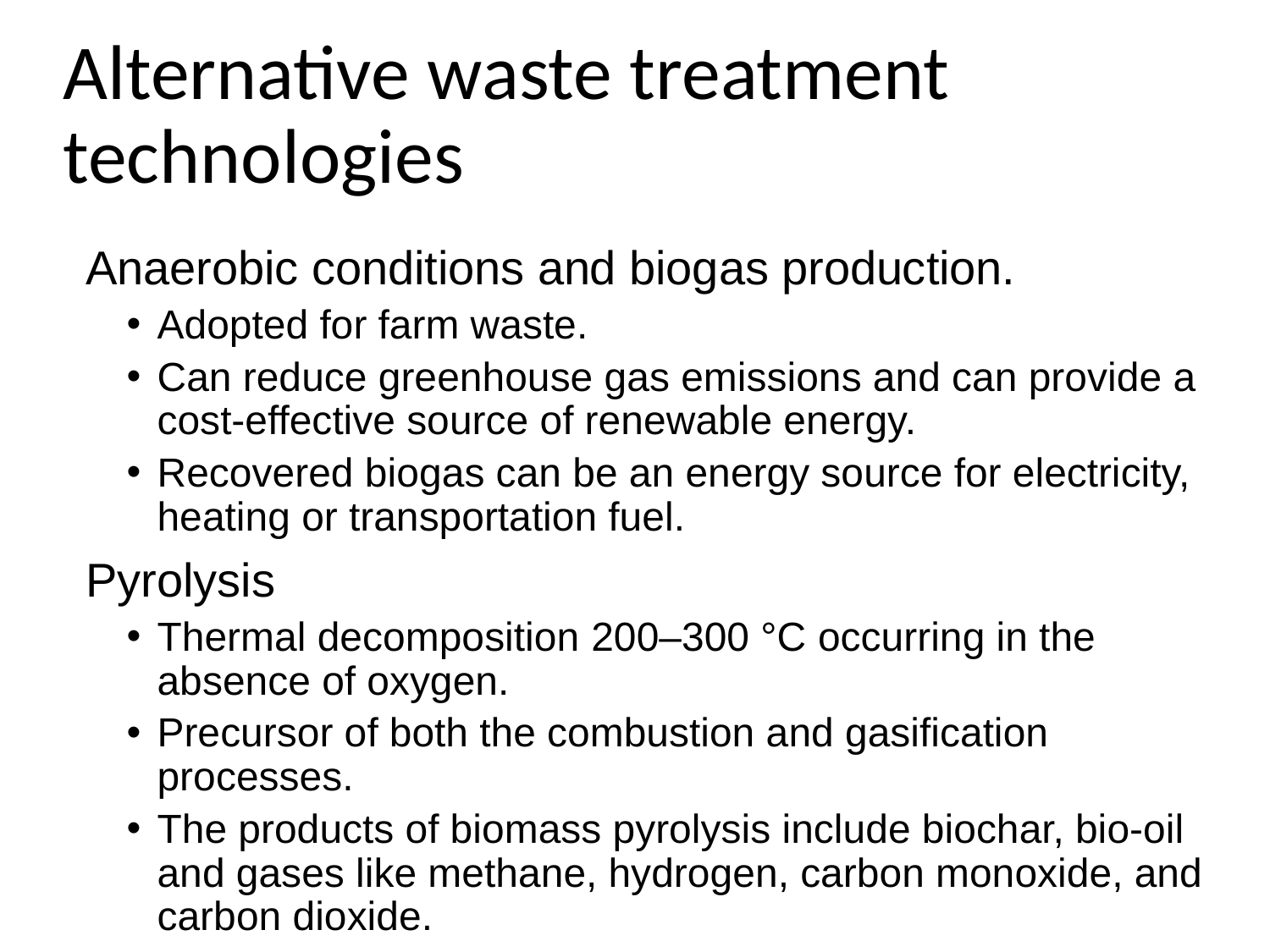

# Alternative waste treatment technologies
Anaerobic conditions and biogas production.
Adopted for farm waste.
Can reduce greenhouse gas emissions and can provide a cost-effective source of renewable energy.
Recovered biogas can be an energy source for electricity, heating or transportation fuel.
Pyrolysis
Thermal decomposition 200–300 °C occurring in the absence of oxygen.
Precursor of both the combustion and gasification processes.
The products of biomass pyrolysis include biochar, bio-oil and gases like methane, hydrogen, carbon monoxide, and carbon dioxide.